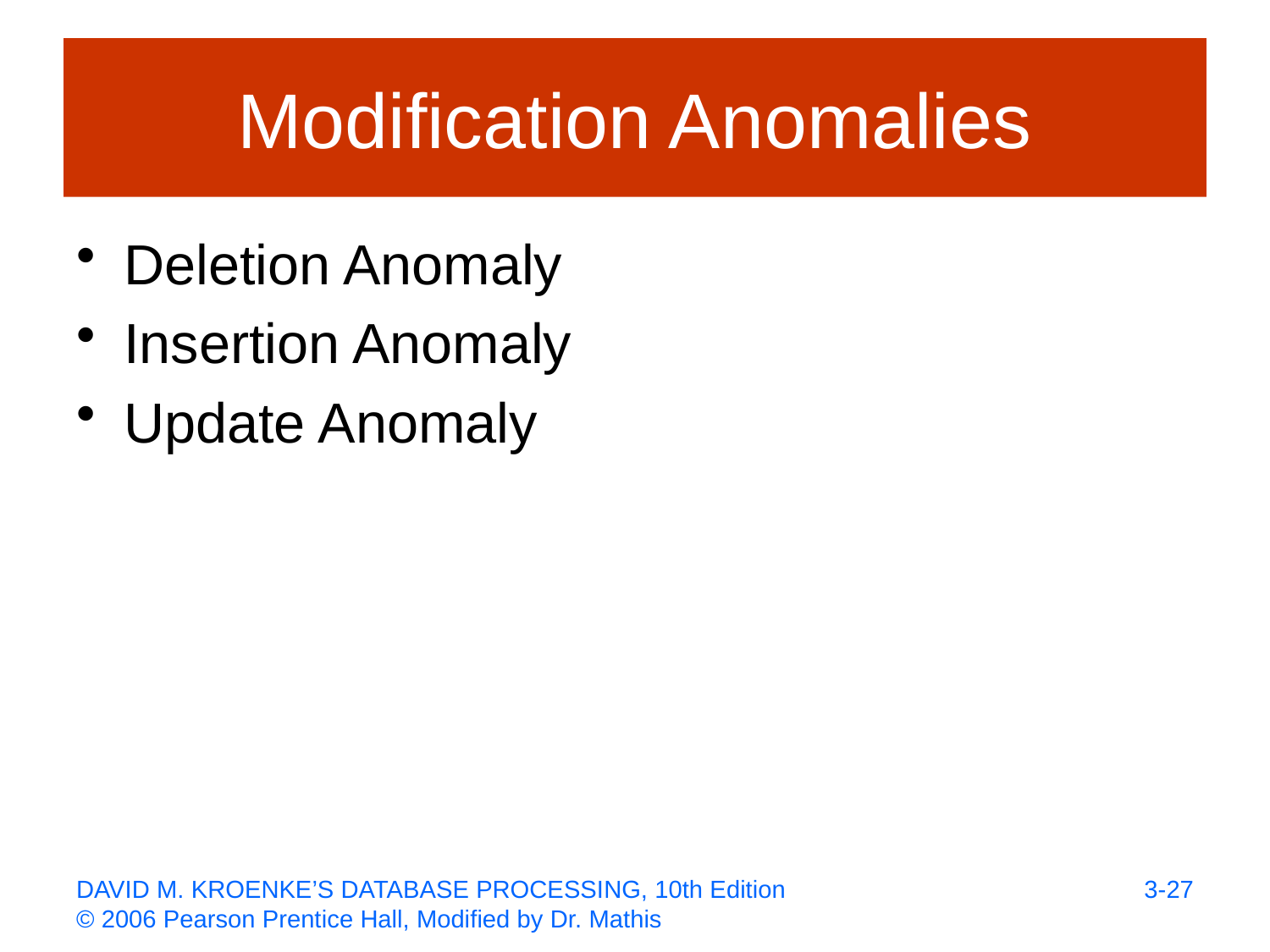

# Modification Anomalies
Deletion Anomaly
Insertion Anomaly
Update Anomaly
3-27

DAVID M. KROENKE’S DATABASE PROCESSING, 10th Edition
© 2006 Pearson Prentice Hall, Modified by Dr. Mathis